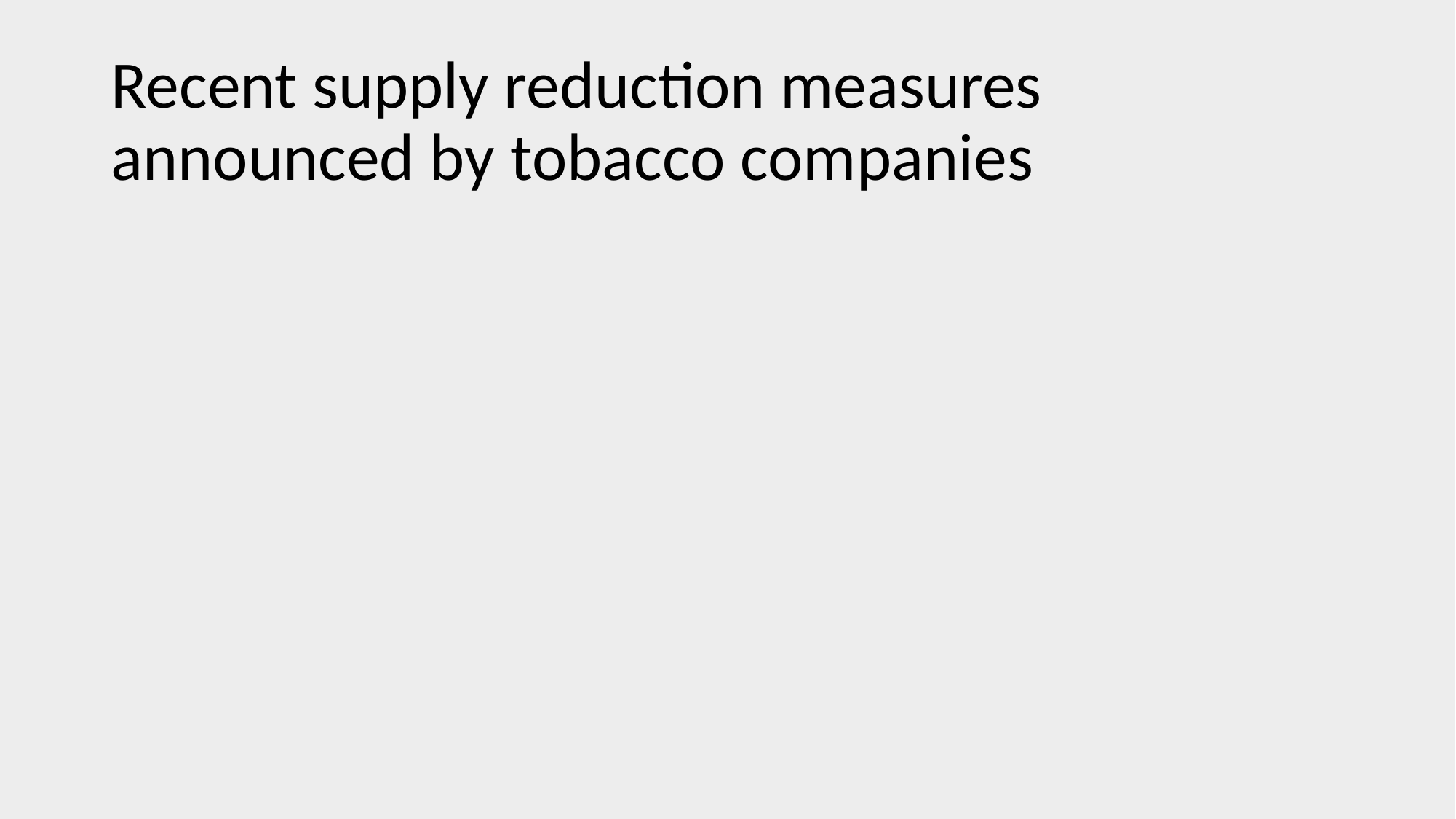

# Recent supply reduction measures announced by tobacco companies